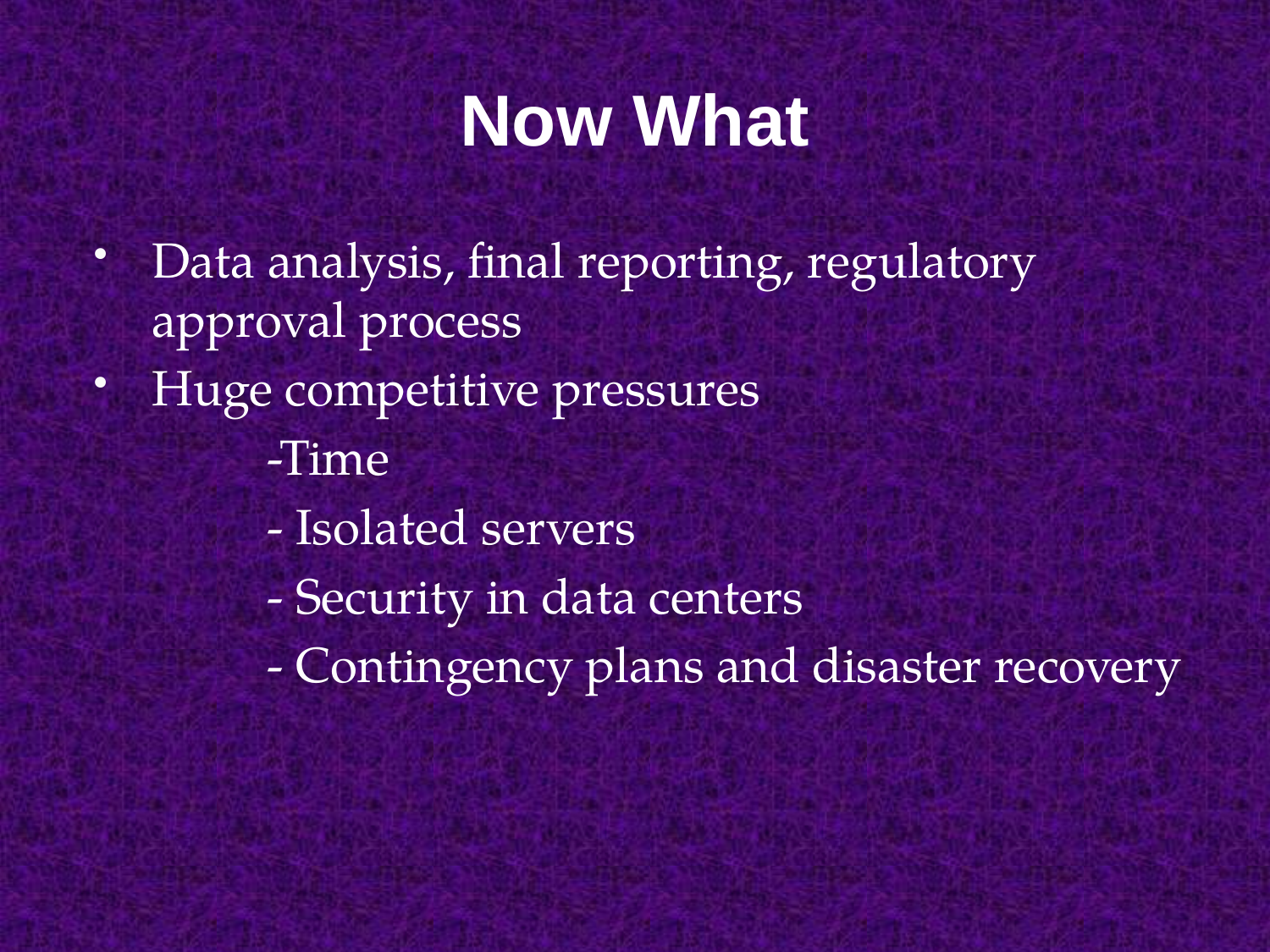

# Now What
Data analysis, final reporting, regulatory approval process
Huge competitive pressures
              -Time
              - Isolated servers
              - Security in data centers
              - Contingency plans and disaster recovery